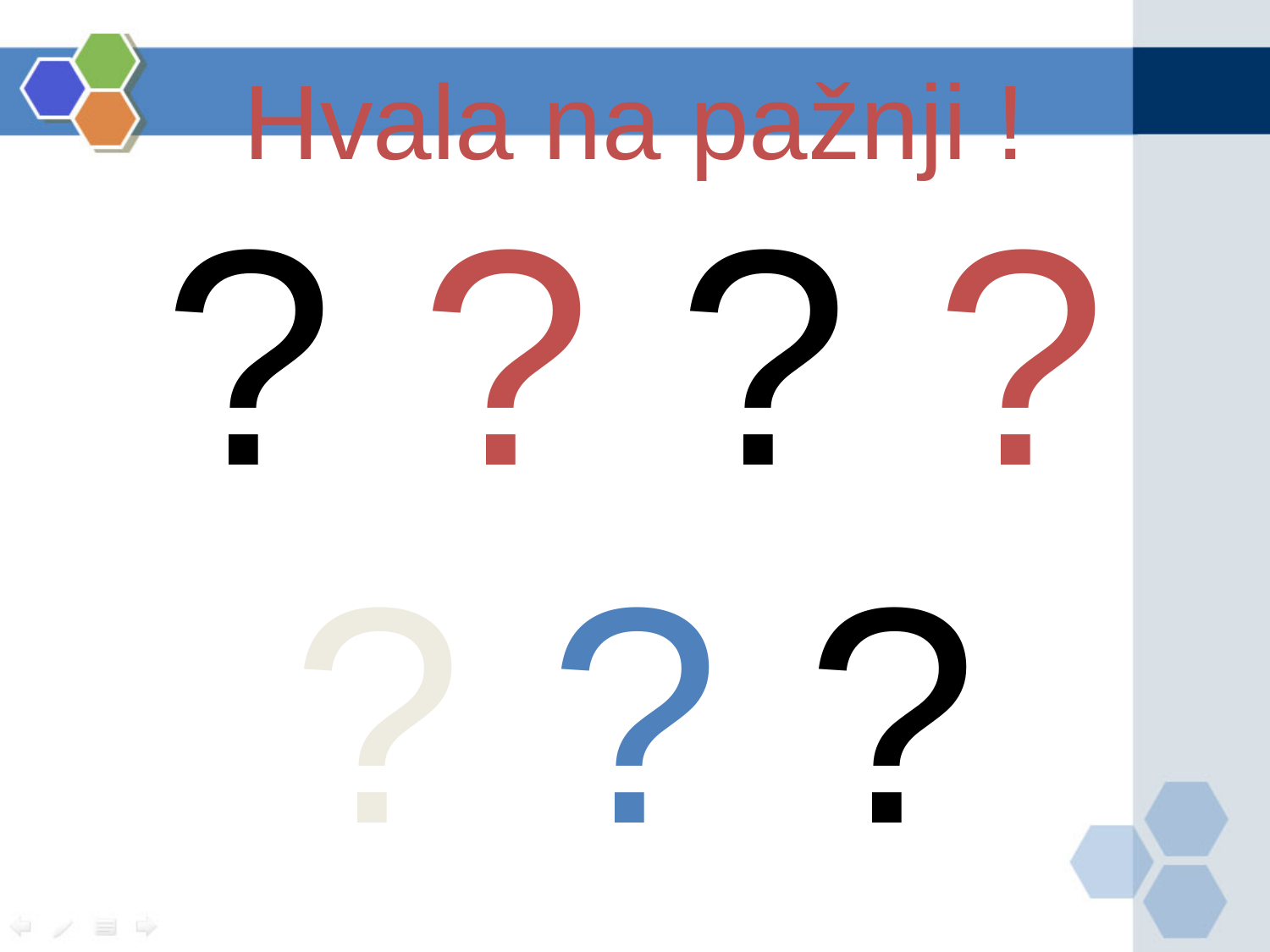

# Hvala na pažnji !
? ? ? ?
? ? ?